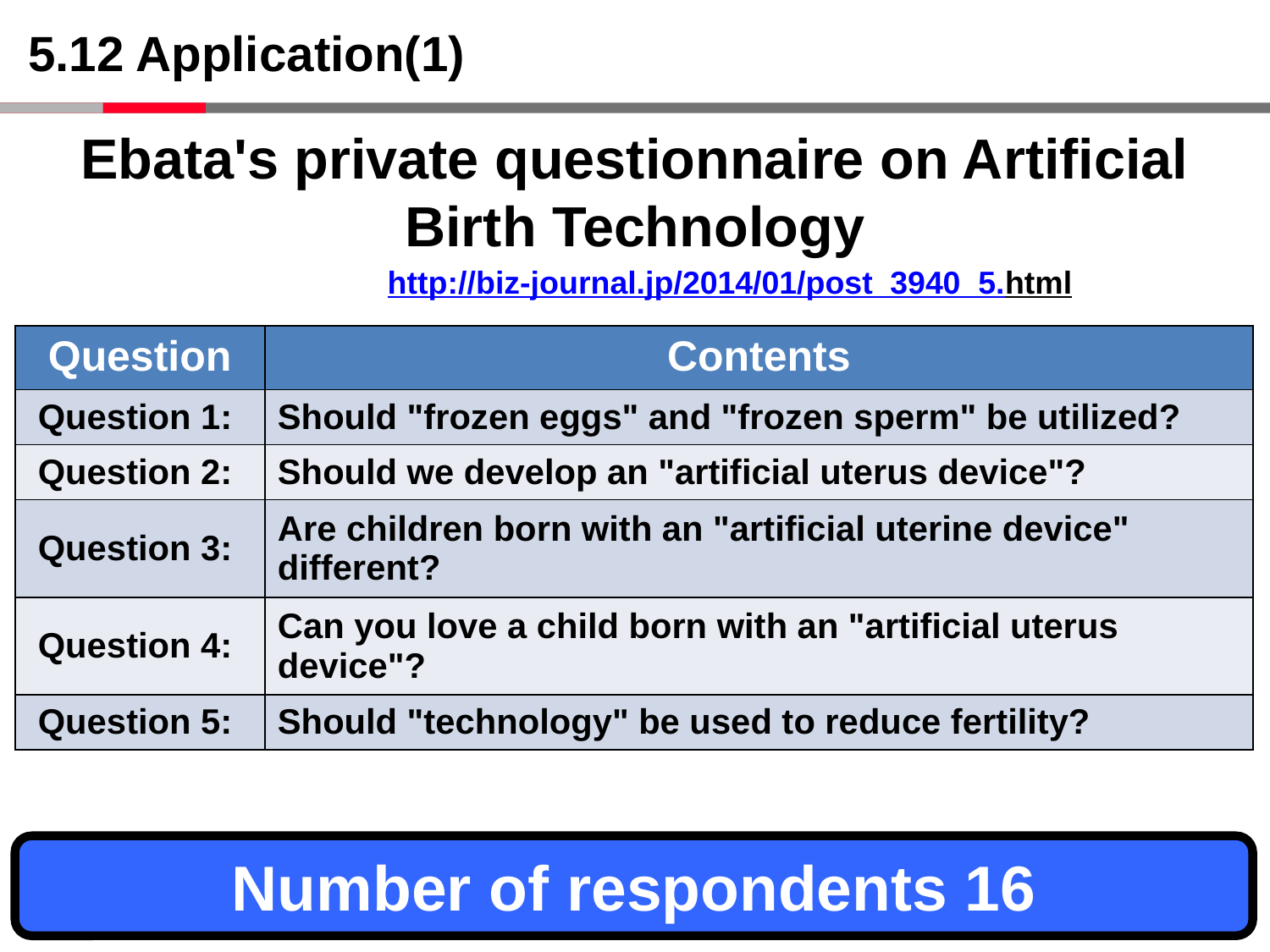

# 5.12 Application(1)
Ebata's private questionnaire on Artificial Birth Technology
http://biz-journal.jp/2014/01/post_3940_5.html
| Question | Contents |
| --- | --- |
| Question 1: | Should "frozen eggs" and "frozen sperm" be utilized? |
| Question 2: | Should we develop an "artificial uterus device"? |
| Question 3: | Are children born with an "artificial uterine device" different? |
| Question 4: | Can you love a child born with an "artificial uterus device"? |
| Question 5: | Should "technology" be used to reduce fertility? |
Number of respondents 16